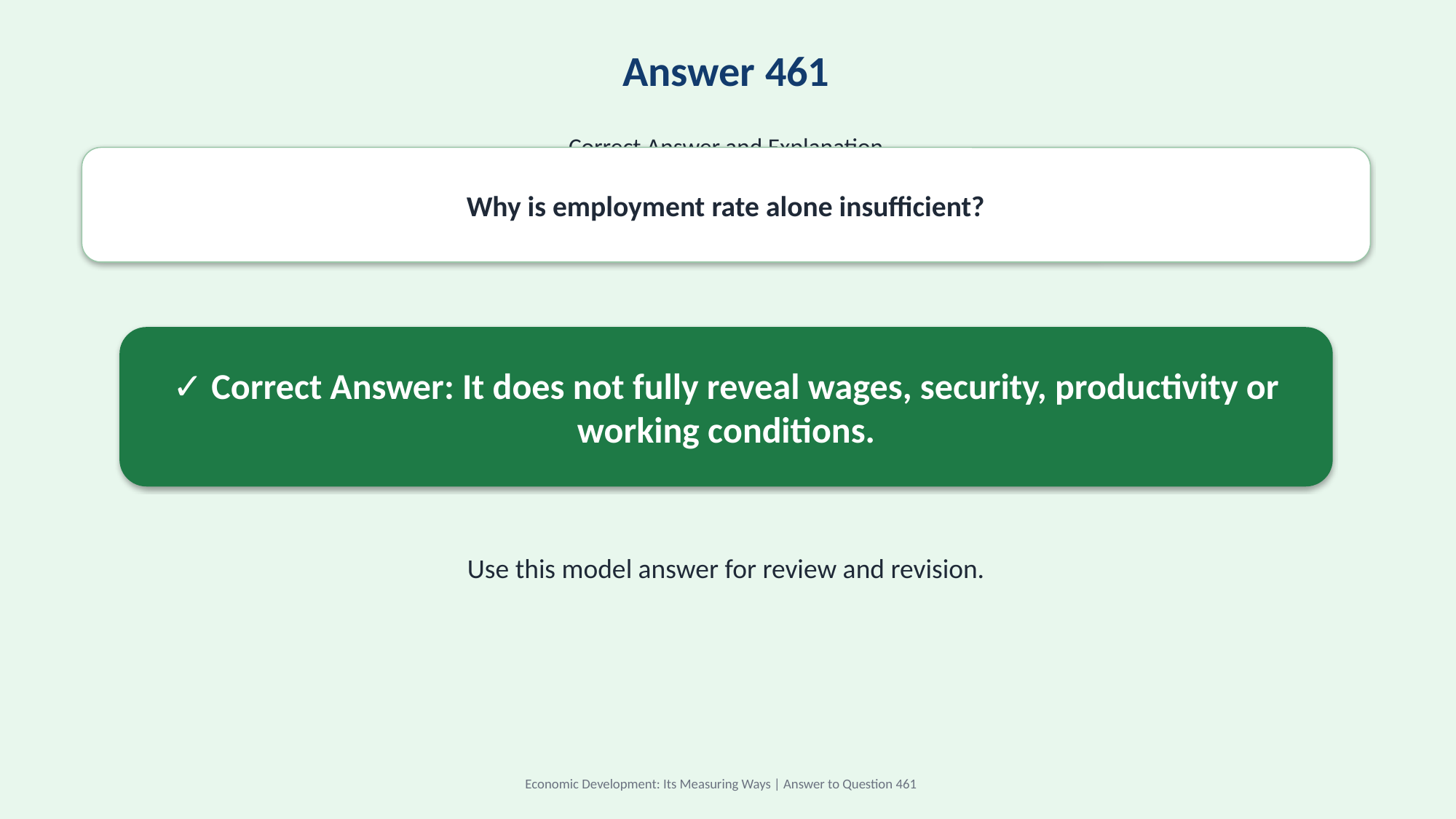

Answer 461
Correct Answer and Explanation
Why is employment rate alone insufficient?
✓ Correct Answer: It does not fully reveal wages, security, productivity or working conditions.
Use this model answer for review and revision.
Economic Development: Its Measuring Ways | Answer to Question 461